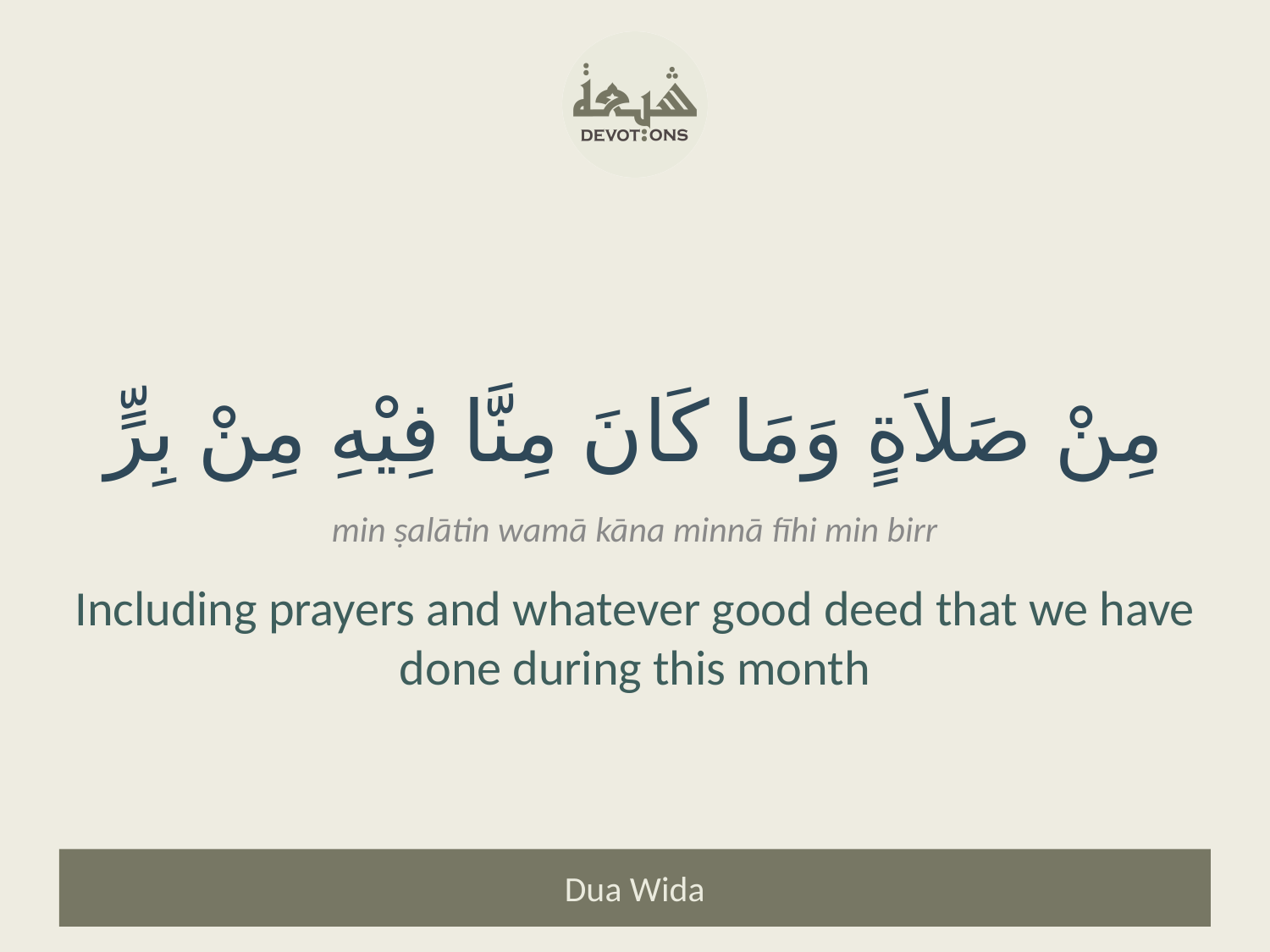

مِنْ صَلاَةٍ وَمَا كَانَ مِنَّا فِيْهِ مِنْ بِرٍّ
min ṣalātin wamā kāna minnā fīhi min birr
Including prayers and whatever good deed that we have done during this month
Dua Wida